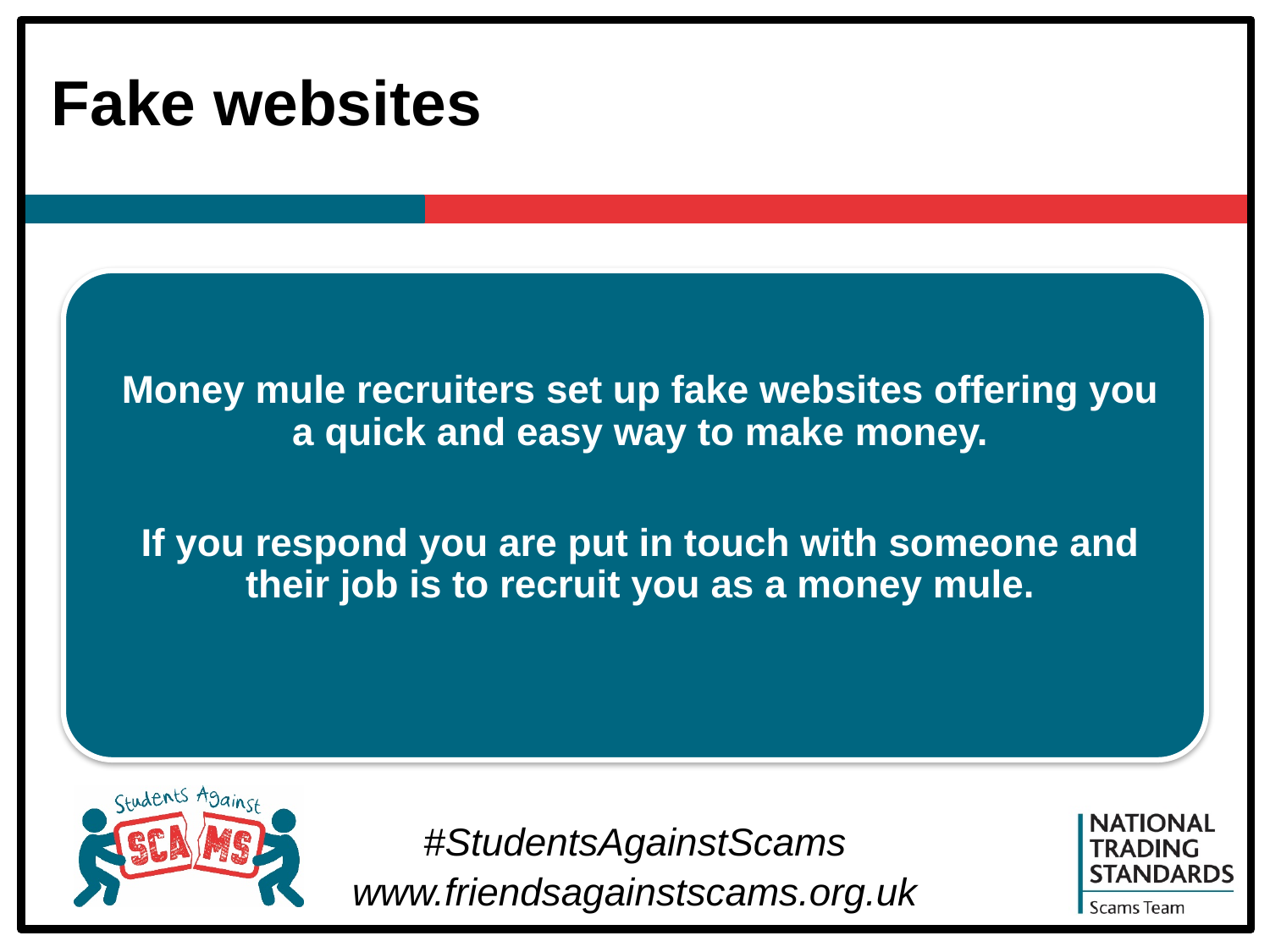

# Fake websites

Money mule recruiters set up fake websites offering you a quick and easy way to make money.

If you respond you are put in touch with someone and their job is to recruit you as a money mule.